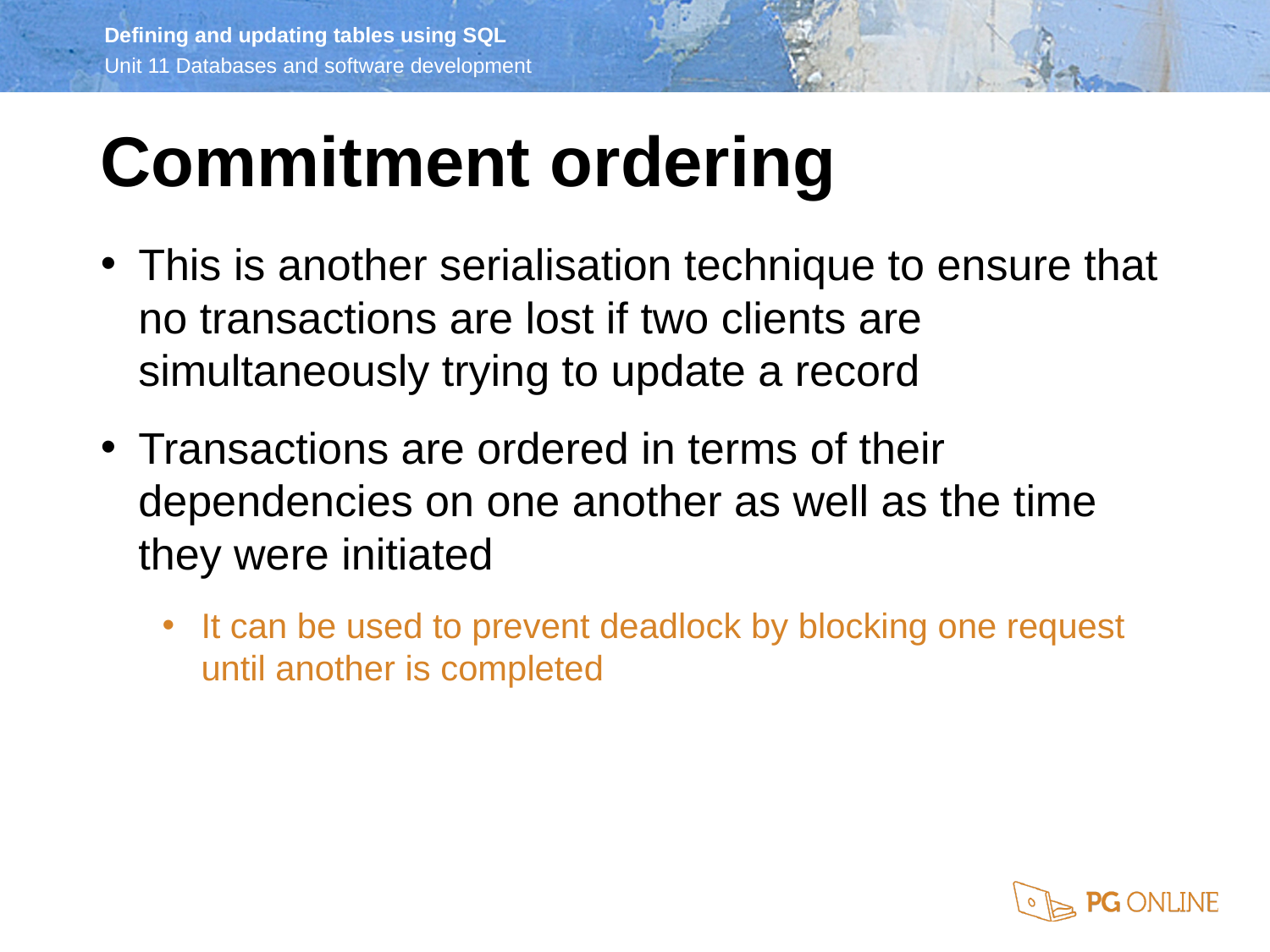

Commitment ordering
This is another serialisation technique to ensure that no transactions are lost if two clients are simultaneously trying to update a record
Transactions are ordered in terms of their dependencies on one another as well as the time they were initiated
It can be used to prevent deadlock by blocking one request until another is completed